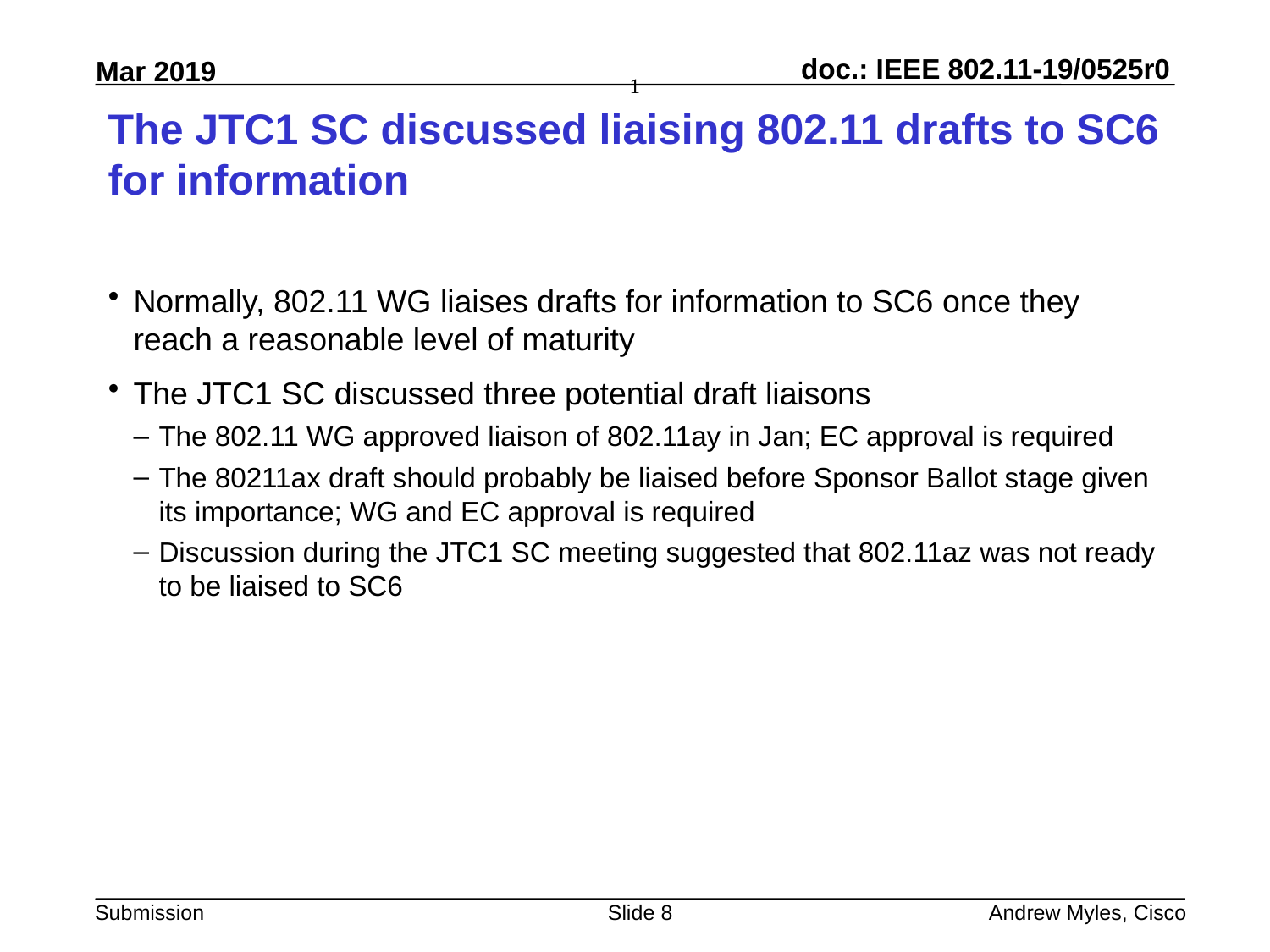

# The JTC1 SC discussed liaising 802.11 drafts to SC6 for information
Normally, 802.11 WG liaises drafts for information to SC6 once they reach a reasonable level of maturity
The JTC1 SC discussed three potential draft liaisons
The 802.11 WG approved liaison of 802.11ay in Jan; EC approval is required
The 80211ax draft should probably be liaised before Sponsor Ballot stage given its importance; WG and EC approval is required
Discussion during the JTC1 SC meeting suggested that 802.11az was not ready to be liaised to SC6

Slide 8
Andrew Myles, Cisco